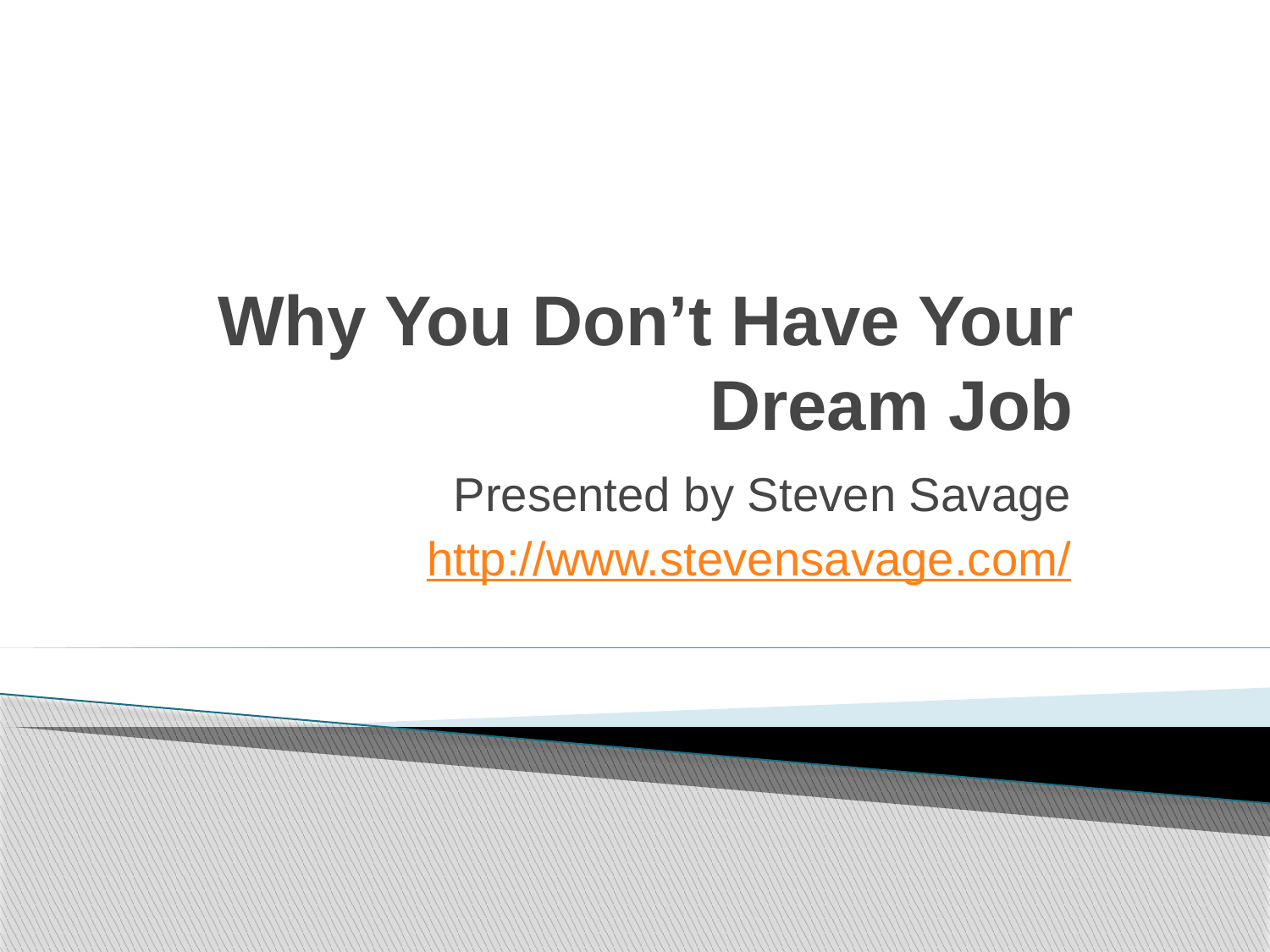

# Why You Don’t Have Your Dream Job
Presented by Steven Savage
http://www.stevensavage.com/